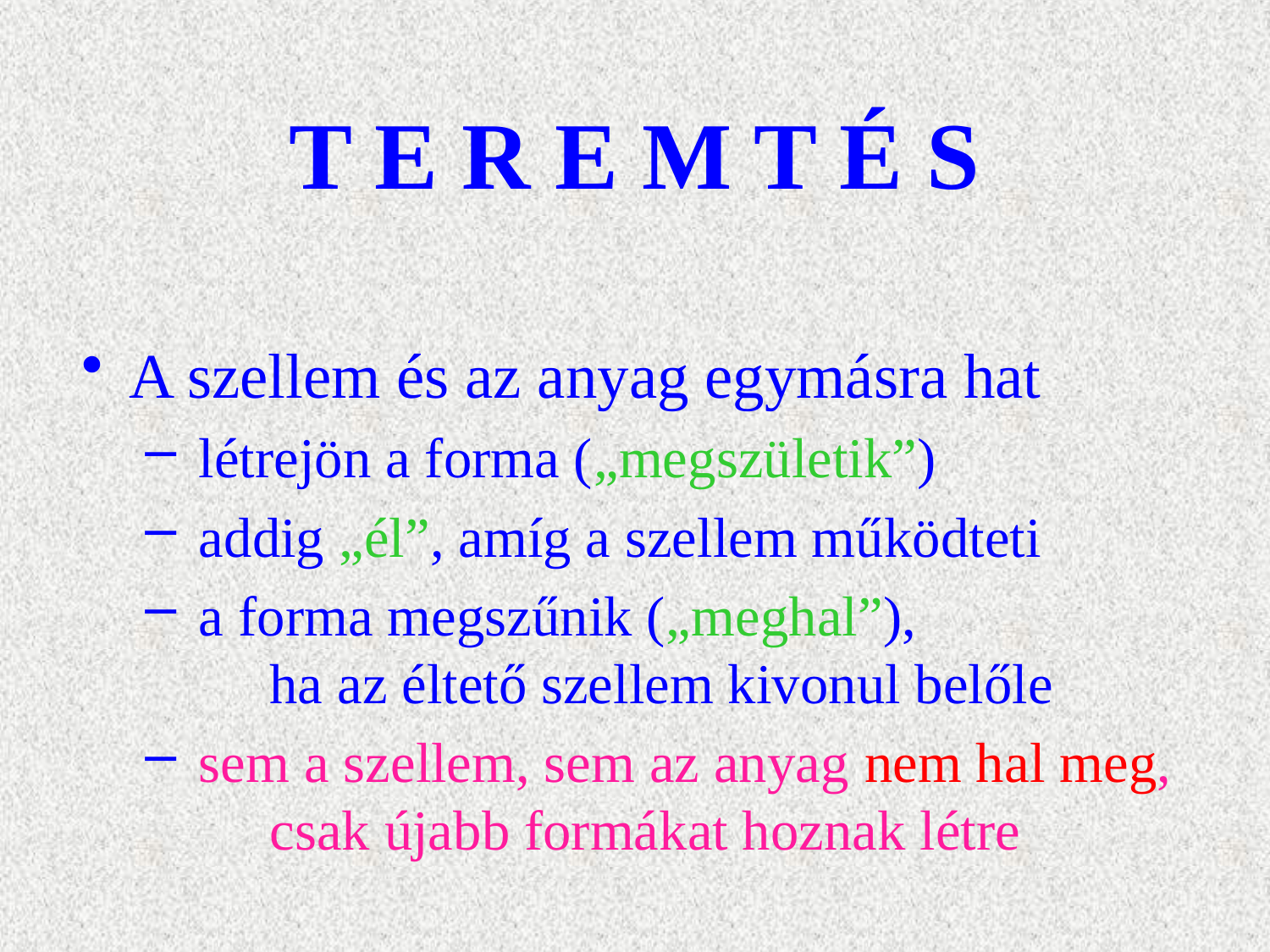

# T E R E M T É S
A szellem és az anyag egymásra hat
 létrejön a forma („megszületik”)
 addig „él”, amíg a szellem működteti
 a forma megszűnik („meghal”),
      ha az éltető szellem kivonul belőle
 sem a szellem, sem az anyag nem hal meg,
      csak újabb formákat hoznak létre